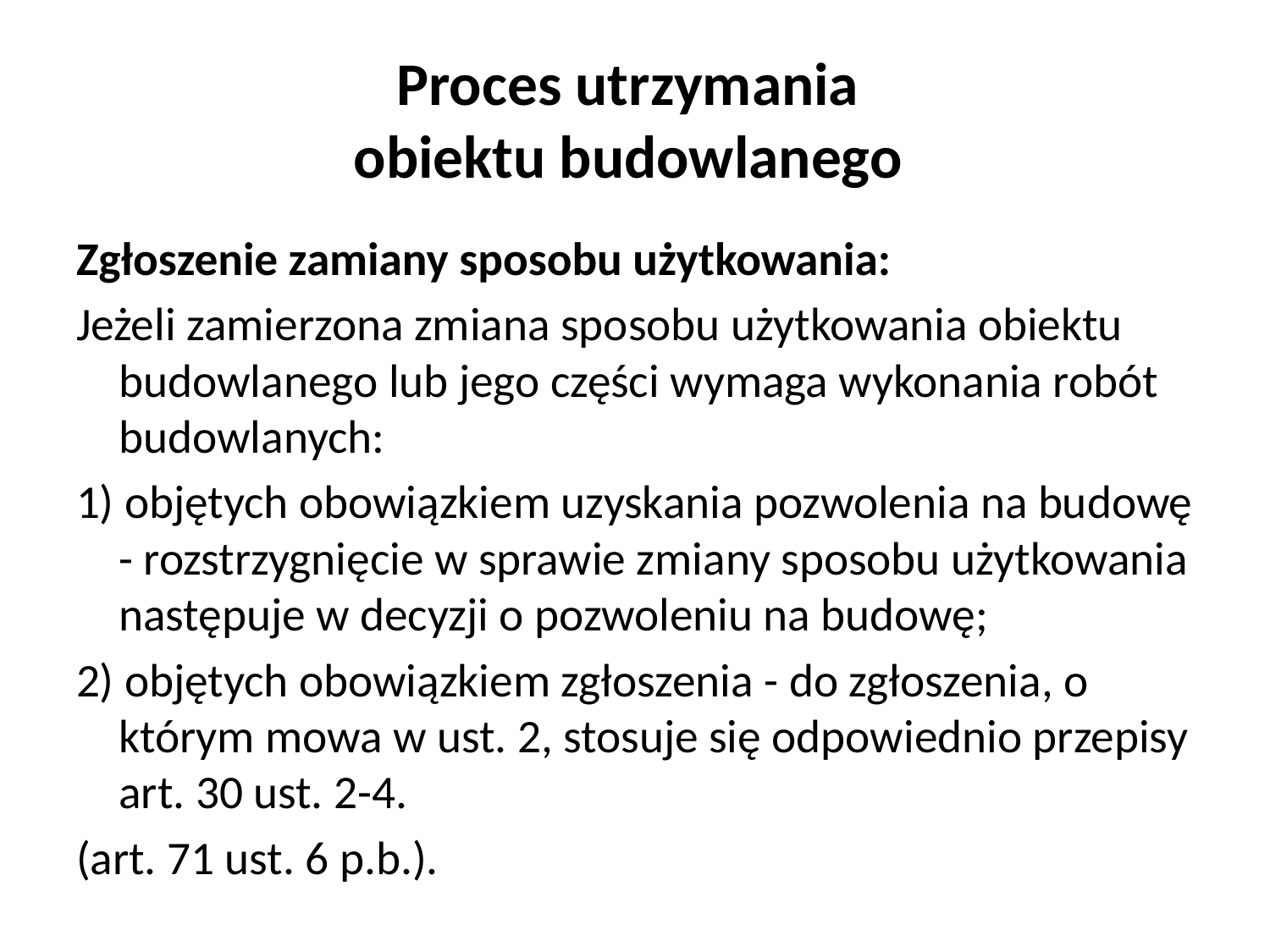

# Proces utrzymania obiektu budowlanego
Zgłoszenie zamiany sposobu użytkowania:
Jeżeli zamierzona zmiana sposobu użytkowania obiektu budowlanego lub jego części wymaga wykonania robót budowlanych:
1) objętych obowiązkiem uzyskania pozwolenia na budowę - rozstrzygnięcie w sprawie zmiany sposobu użytkowania następuje w decyzji o pozwoleniu na budowę;
2) objętych obowiązkiem zgłoszenia - do zgłoszenia, o którym mowa w ust. 2, stosuje się odpowiednio przepisy art. 30 ust. 2-4.
(art. 71 ust. 6 p.b.).